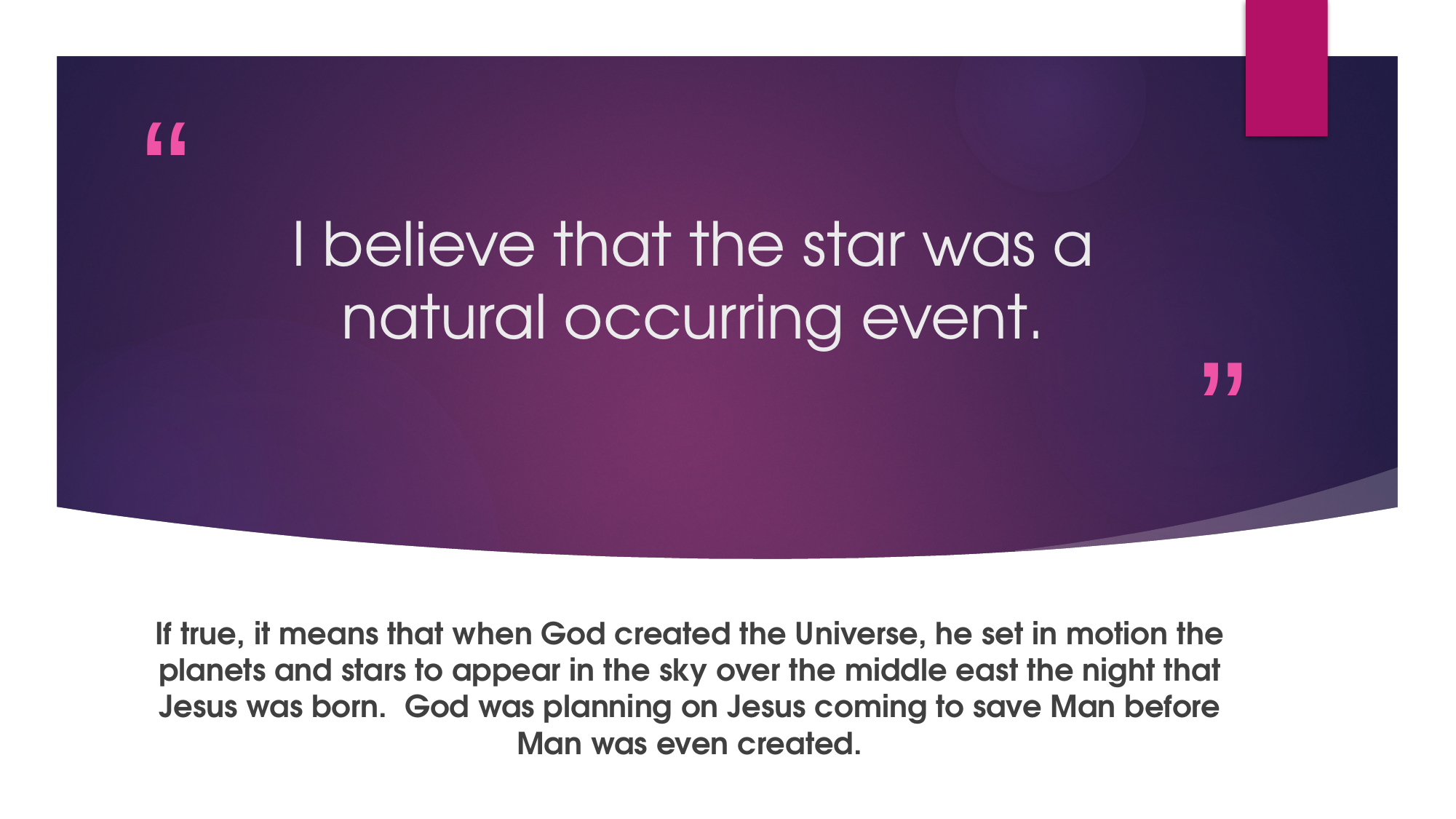

# I believe that the star was a natural occurring event.
If true, it means that when God created the Universe, he set in motion the planets and stars to appear in the sky over the middle east the night that Jesus was born.  God was planning on Jesus coming to save Man before Man was even created.